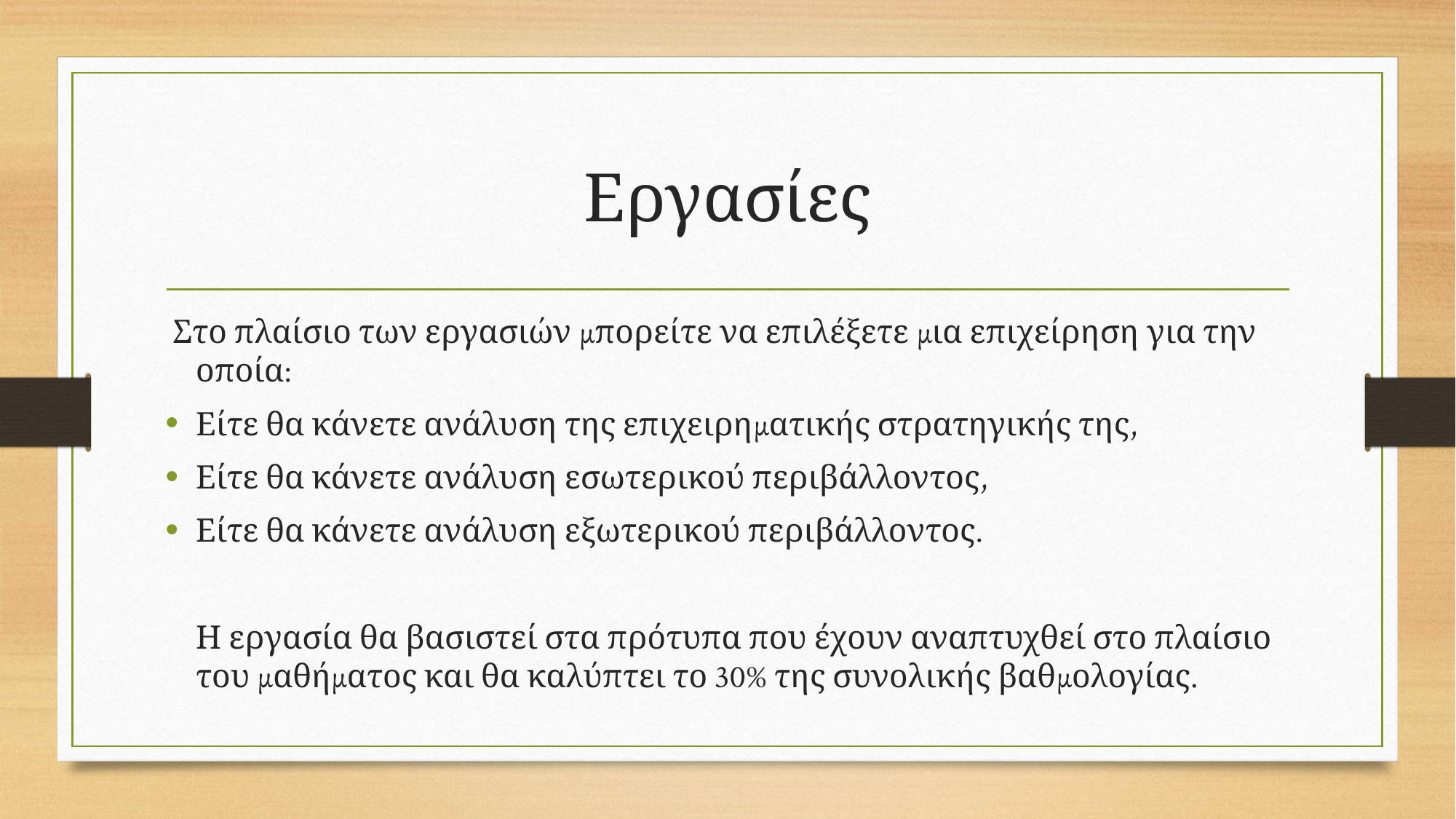

# Εργασίες
 Στο πλαίσιο των εργασιών μπορείτε να επιλέξετε μια επιχείρηση για την οποία:
Είτε θα κάνετε ανάλυση της επιχειρηματικής στρατηγικής της,
Είτε θα κάνετε ανάλυση εσωτερικού περιβάλλοντος,
Είτε θα κάνετε ανάλυση εξωτερικού περιβάλλοντος.

	Η εργασία θα βασιστεί στα πρότυπα που έχουν αναπτυχθεί στο πλαίσιο του μαθήματος και θα καλύπτει το 30% της συνολικής βαθμολογίας.